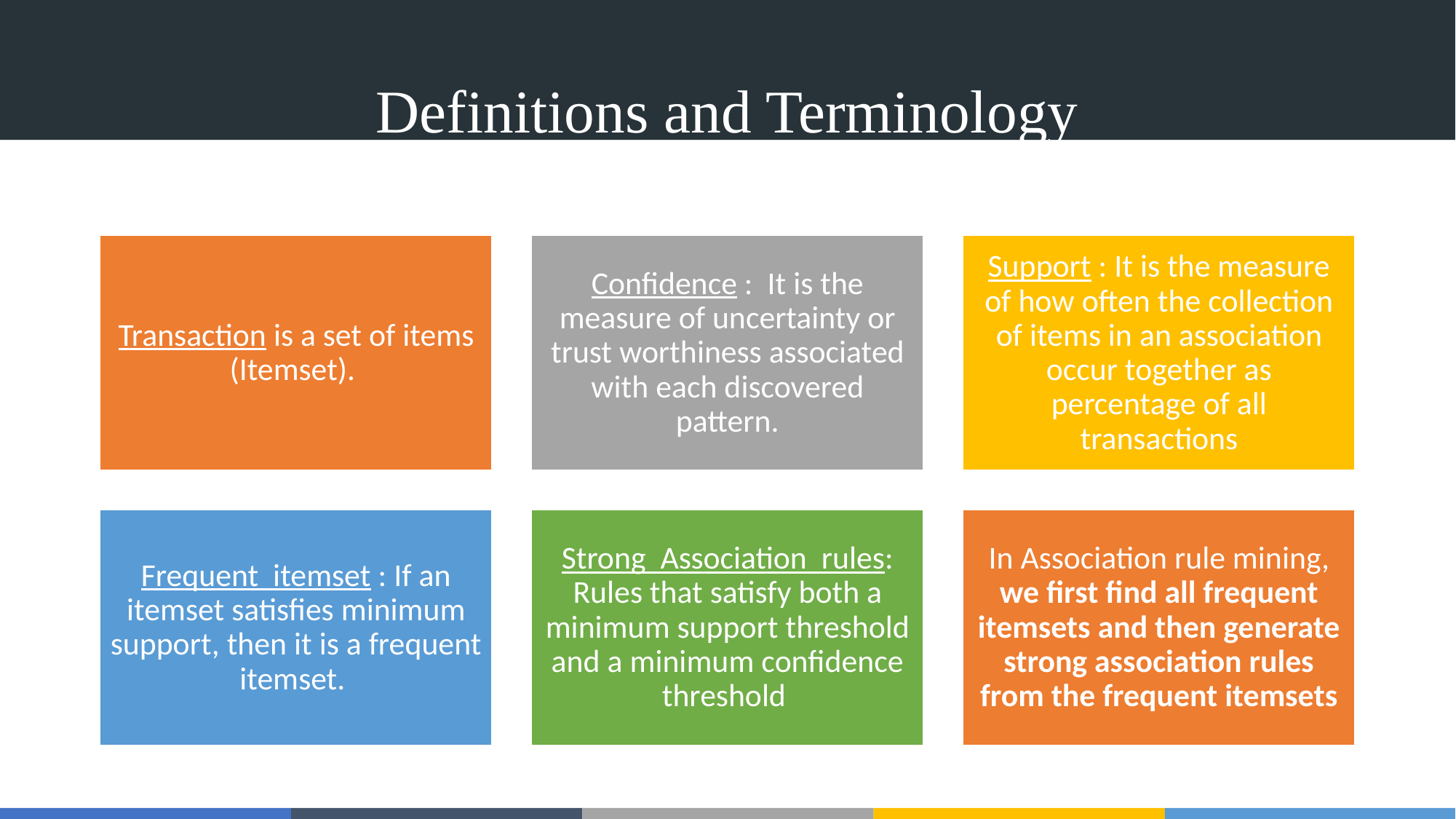

# Definitions and Terminology

Transaction is a set of items (Itemset).

Confidence :  It is the measure of uncertainty or trust worthiness associated with each discovered pattern.

Support : It is the measure of how often the collection of items in an association occur together as percentage of all transactions

Frequent  itemset : If an itemset satisfies minimum support, then it is a frequent itemset.

Strong  Association  rules: Rules that satisfy both a minimum support threshold and a minimum confidence threshold

In Association rule mining, we first find all frequent itemsets and then generate strong association rules from the frequent itemsets